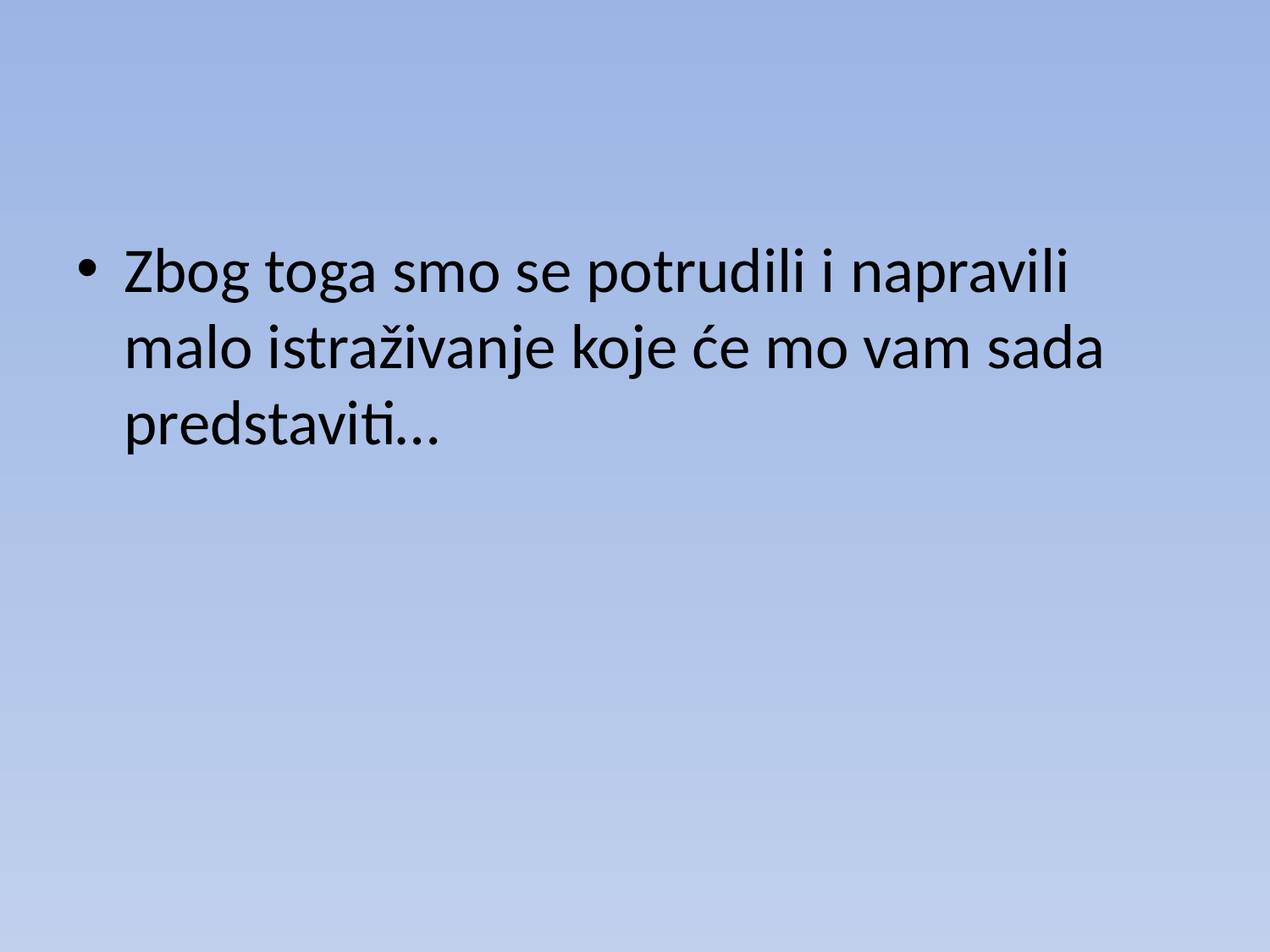

Zbog toga smo se potrudili i napravili malo istraživanje koje će mo vam sada predstaviti…